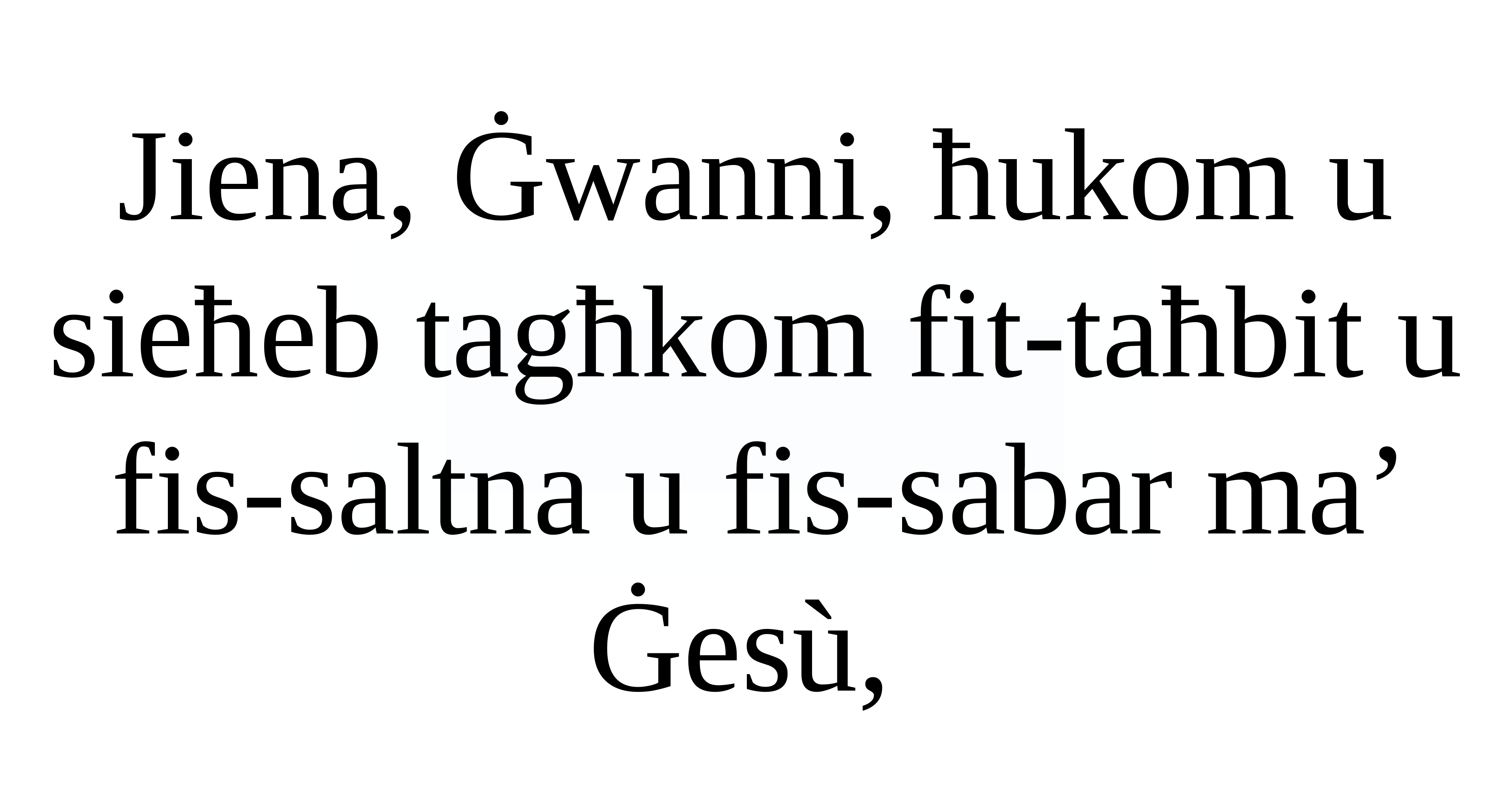

Jiena, Ġwanni, ħukom u sieħeb tagħkom fit-taħbit u fis-saltna u fis-sabar ma’ Ġesù,